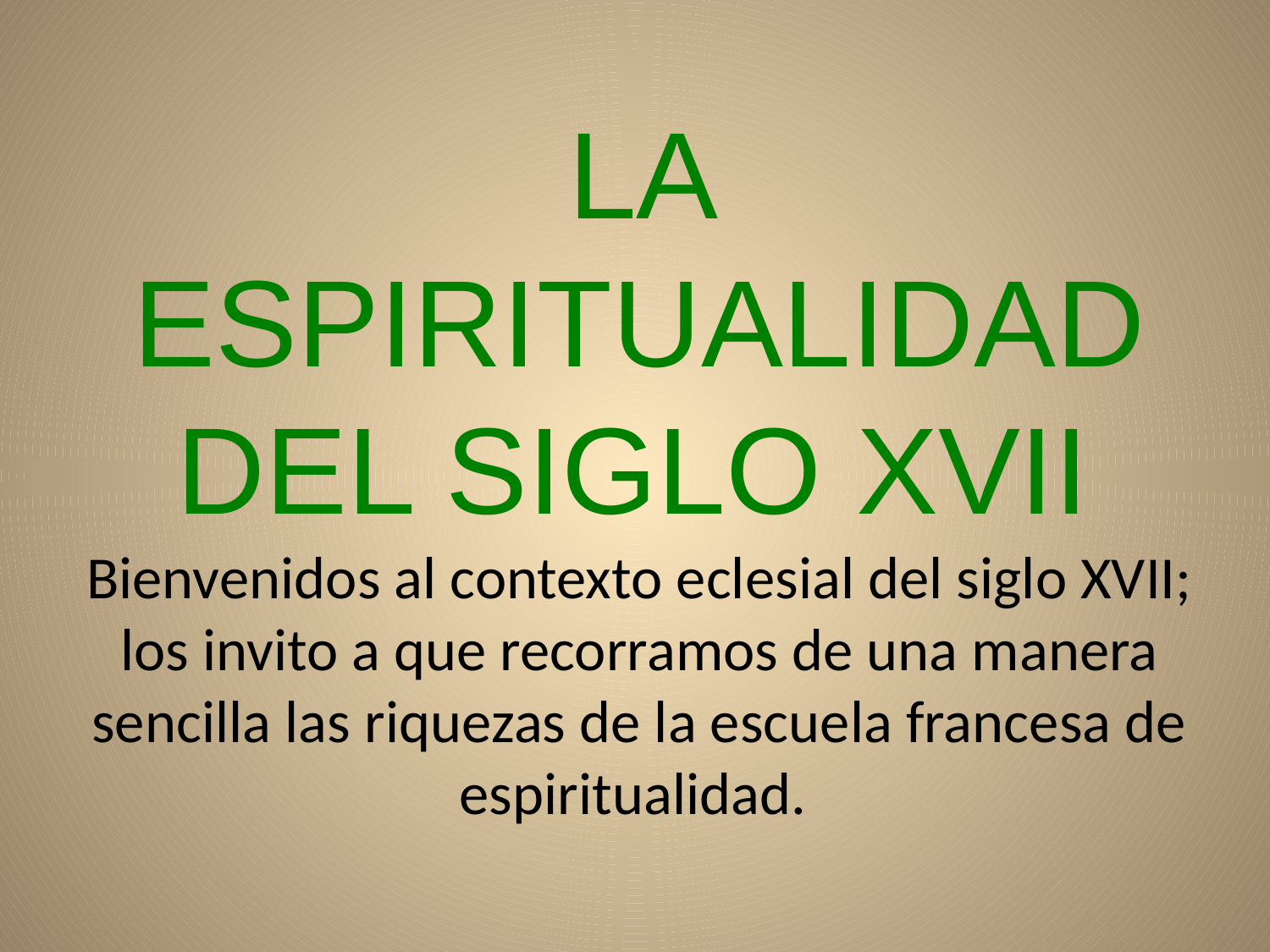

# LA ESPIRITUALIDAD DEL SIGLO XVII Bienvenidos al contexto eclesial del siglo XVII; los invito a que recorramos de una manera sencilla las riquezas de la escuela francesa de espiritualidad.